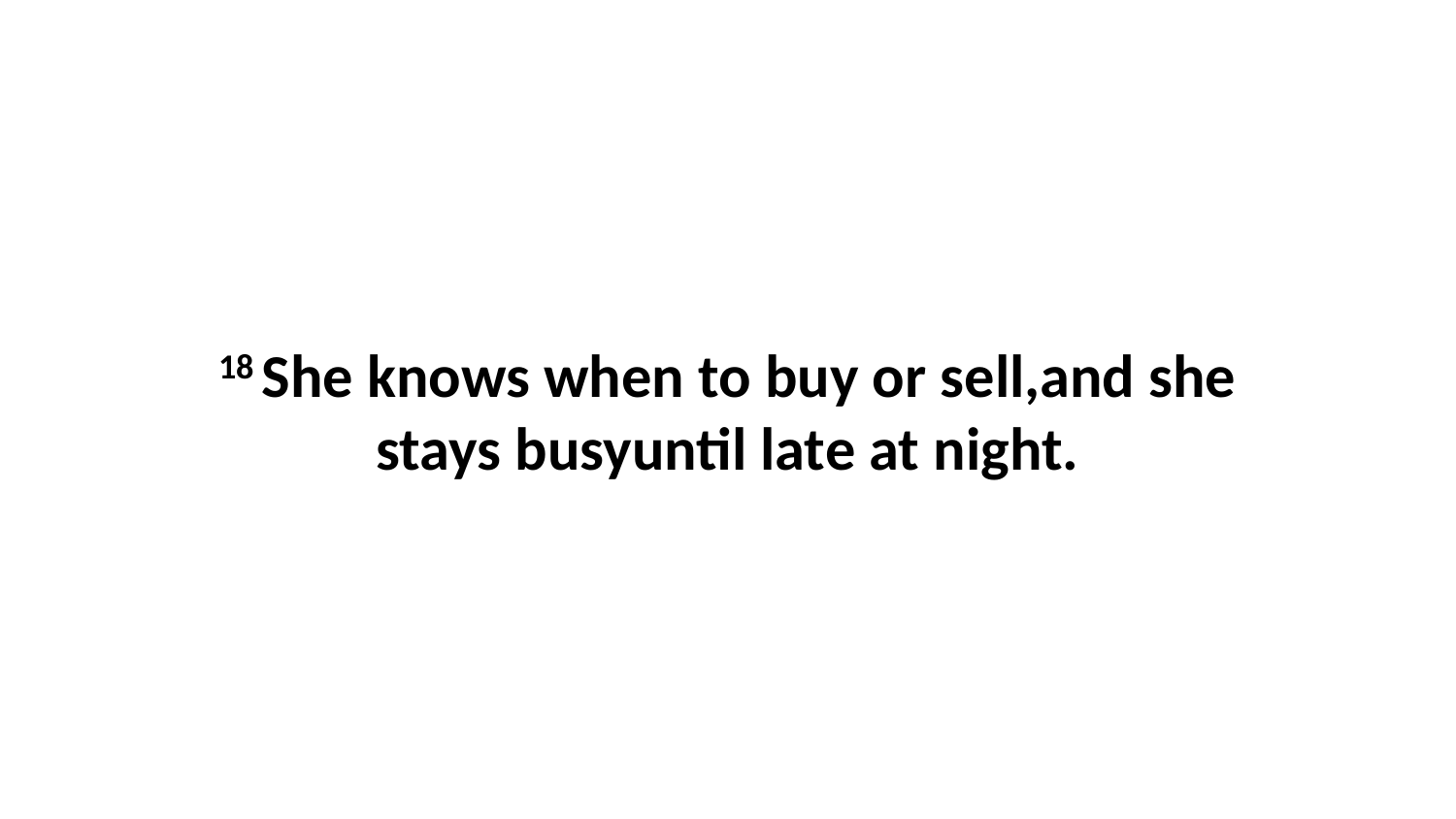

18 She knows when to buy or sell,and she stays busyuntil late at night.